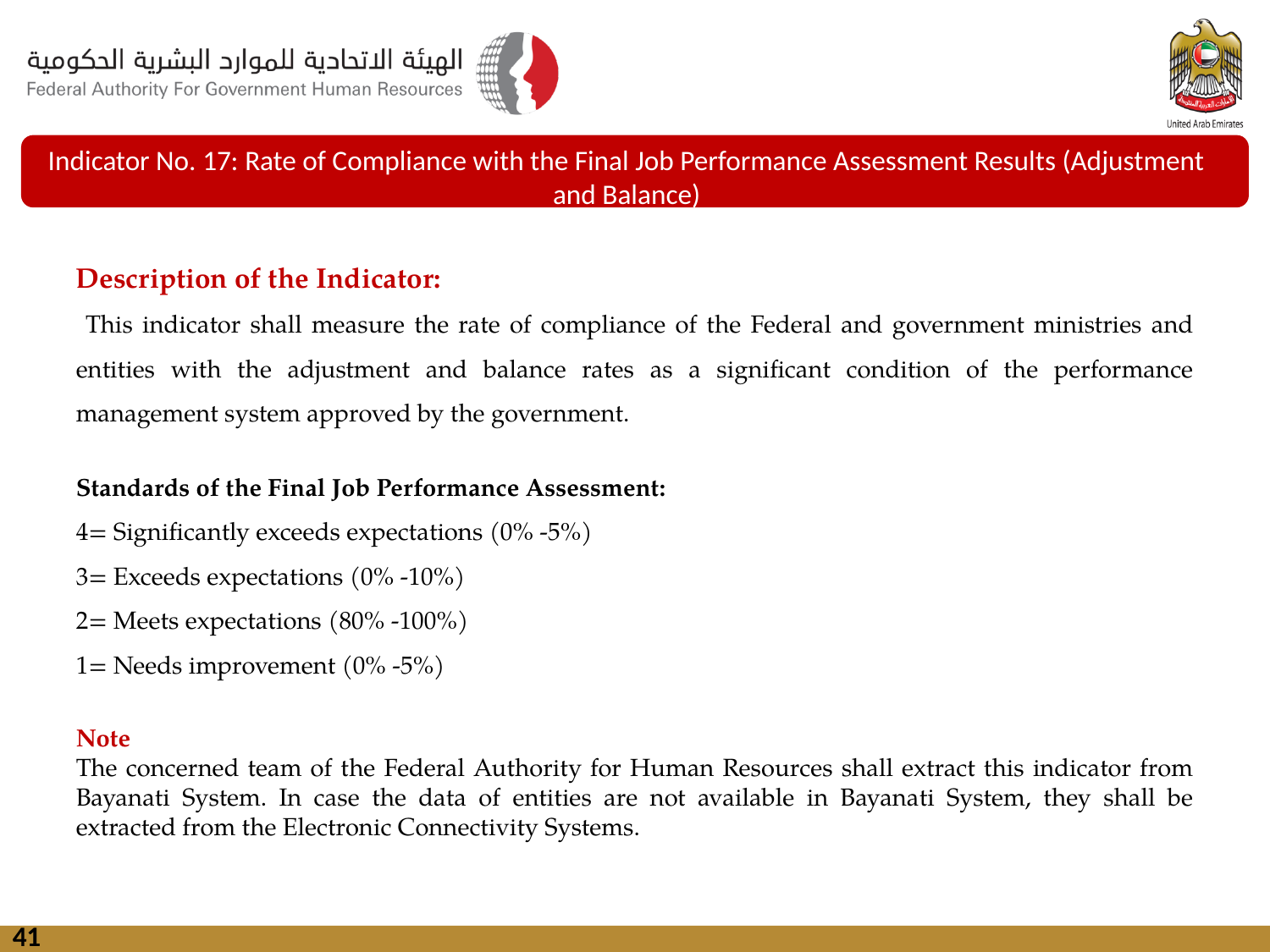

Indicator No. 17: Rate of Compliance with the Final Job Performance Assessment Results (Adjustment and Balance)
Description of the Indicator:
 This indicator shall measure the rate of compliance of the Federal and government ministries and entities with the adjustment and balance rates as a significant condition of the performance management system approved by the government.

Standards of the Final Job Performance Assessment:
4= Significantly exceeds expectations (0% -5%)
3= Exceeds expectations (0% -10%)
2= Meets expectations (80% -100%)
1= Needs improvement (0% -5%)

Note
The concerned team of the Federal Authority for Human Resources shall extract this indicator from Bayanati System. In case the data of entities are not available in Bayanati System, they shall be extracted from the Electronic Connectivity Systems.
41